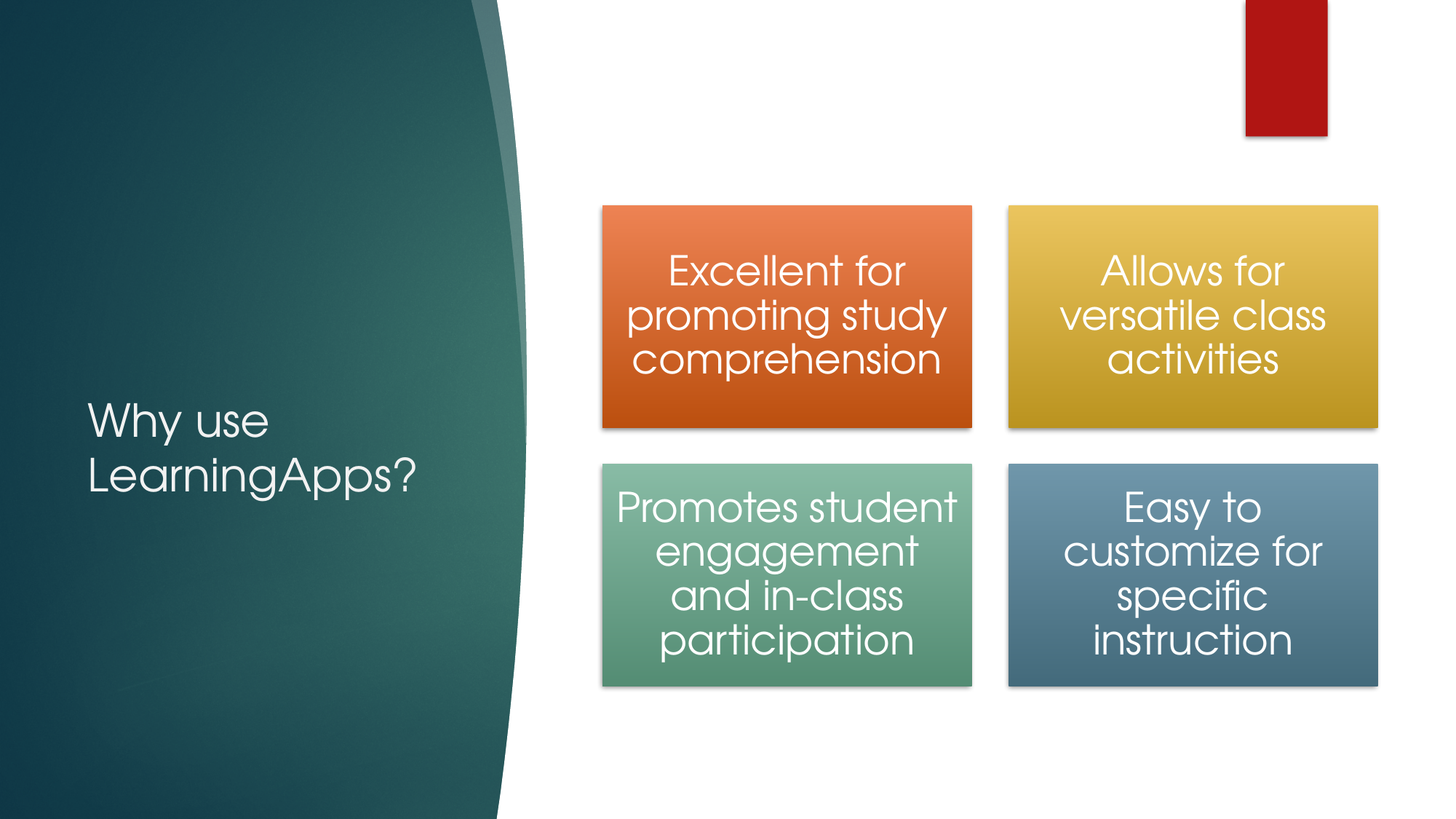

# Why use LearningApps?
Excellent for promoting study comprehension
Allows for versatile class activities
Promotes student engagement and in-class participation
Easy to customize for specific instruction